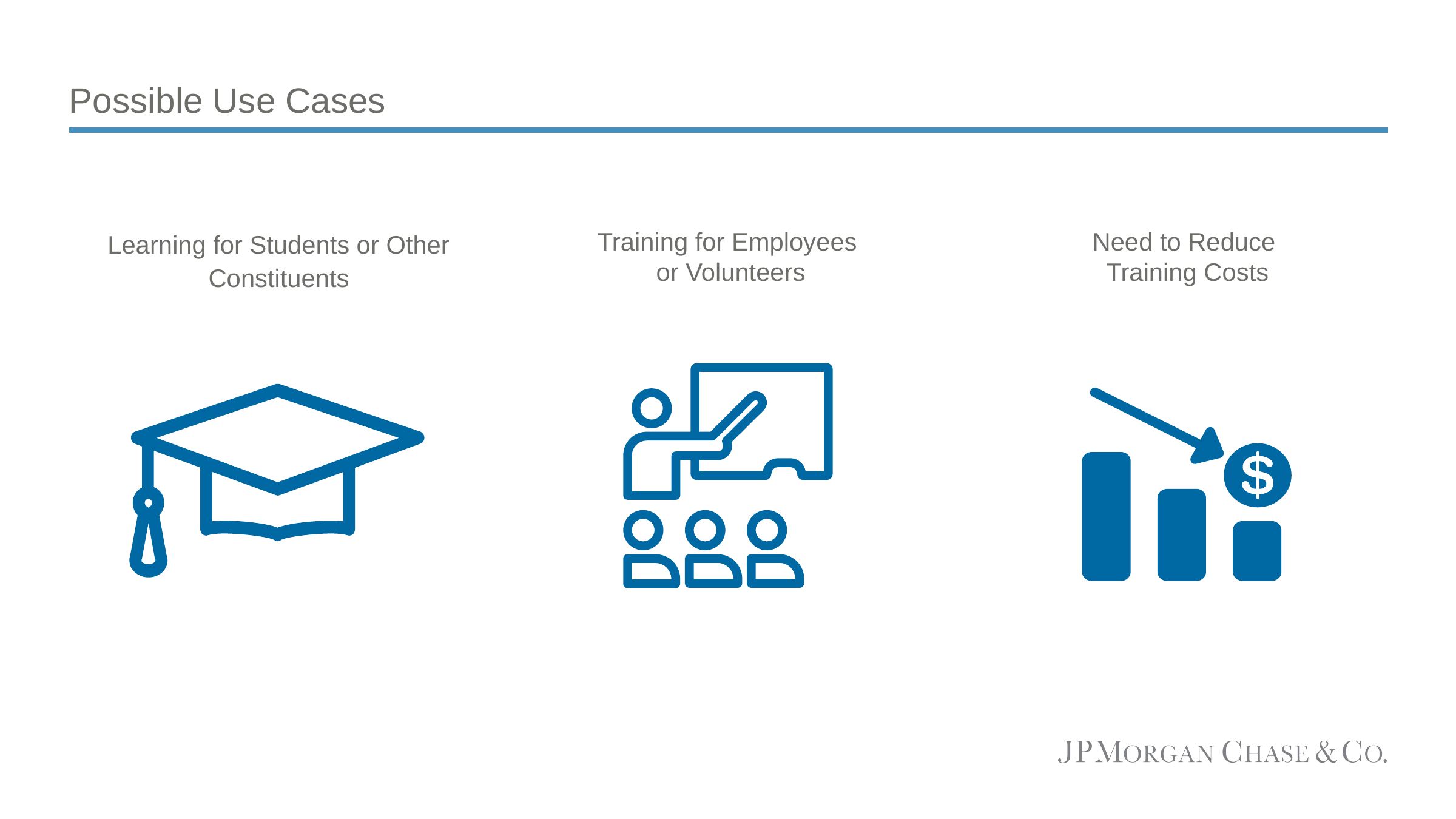

# Possible Use Cases
Learning for Students or Other Constituents
Training for Employees
or Volunteers

Need to Reduce
 Training Costs